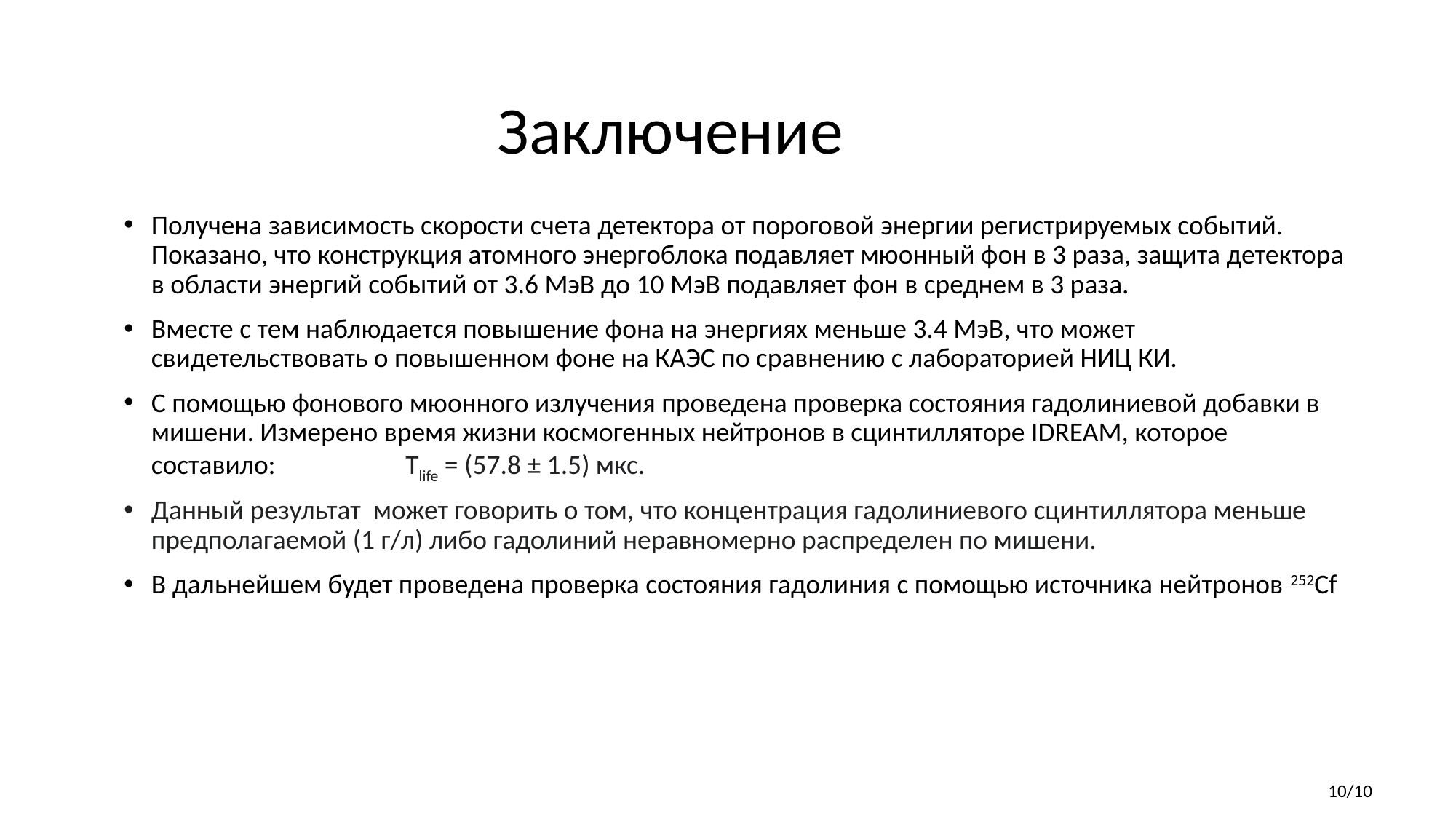

# Заключение
Получена зависимость скорости счета детектора от пороговой энергии регистрируемых событий. Показано, что конструкция атомного энергоблока подавляет мюонный фон в 3 раза, защита детектора в области энергий событий от 3.6 МэВ до 10 МэВ подавляет фон в среднем в 3 раза.
Вместе с тем наблюдается повышение фона на энергиях меньше 3.4 МэВ, что может свидетельствовать о повышенном фоне на КАЭС по сравнению с лабораторией НИЦ КИ.
С помощью фонового мюонного излучения проведена проверка состояния гадолиниевой добавки в мишени. Измерено время жизни космогенных нейтронов в сцинтилляторе IDREAM, которое составило:                     Τlife = (57.8 ± 1.5) мкс.
Данный результат  может говорить о том, что концентрация гадолиниевого сцинтиллятора меньше предполагаемой (1 г/л) либо гадолиний неравномерно распределен по мишени.
В дальнейшем будет проведена проверка состояния гадолиния с помощью источника нейтронов 252Cf

10/10